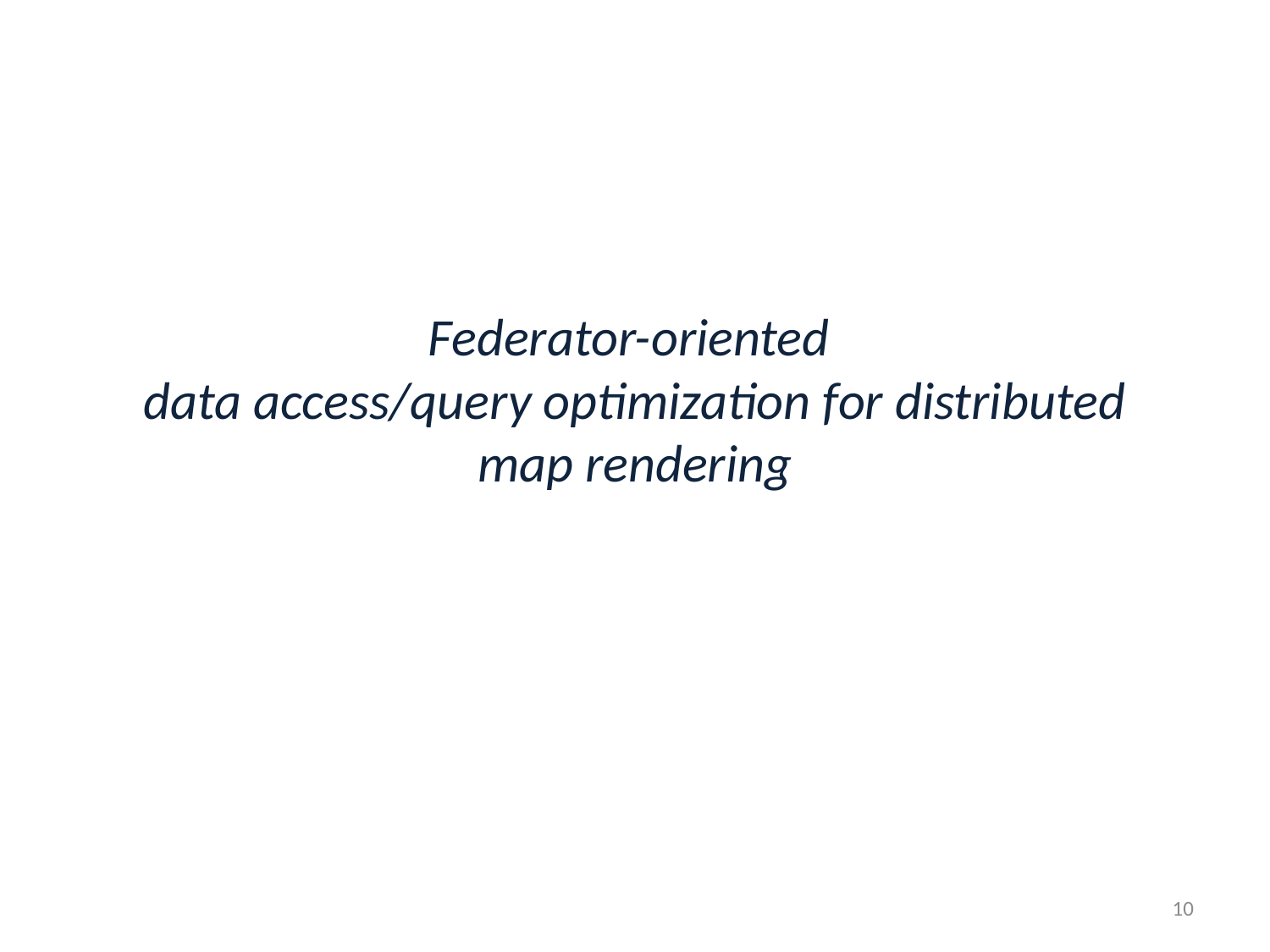

# Federator-oriented data access/query optimization for distributed map rendering

10